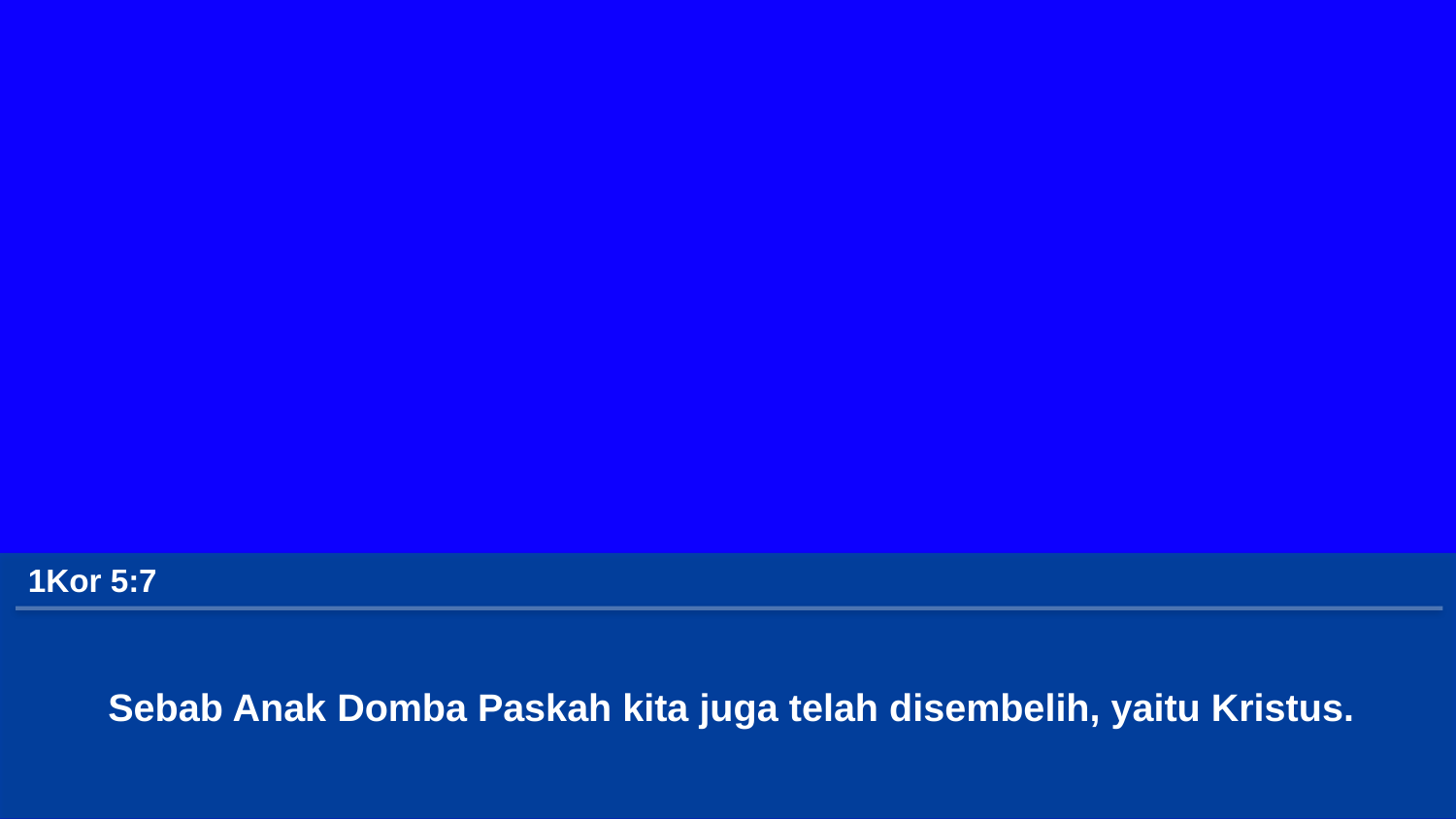

1Kor 5:7
Sebab Anak Domba Paskah kita juga telah disembelih, yaitu Kristus.